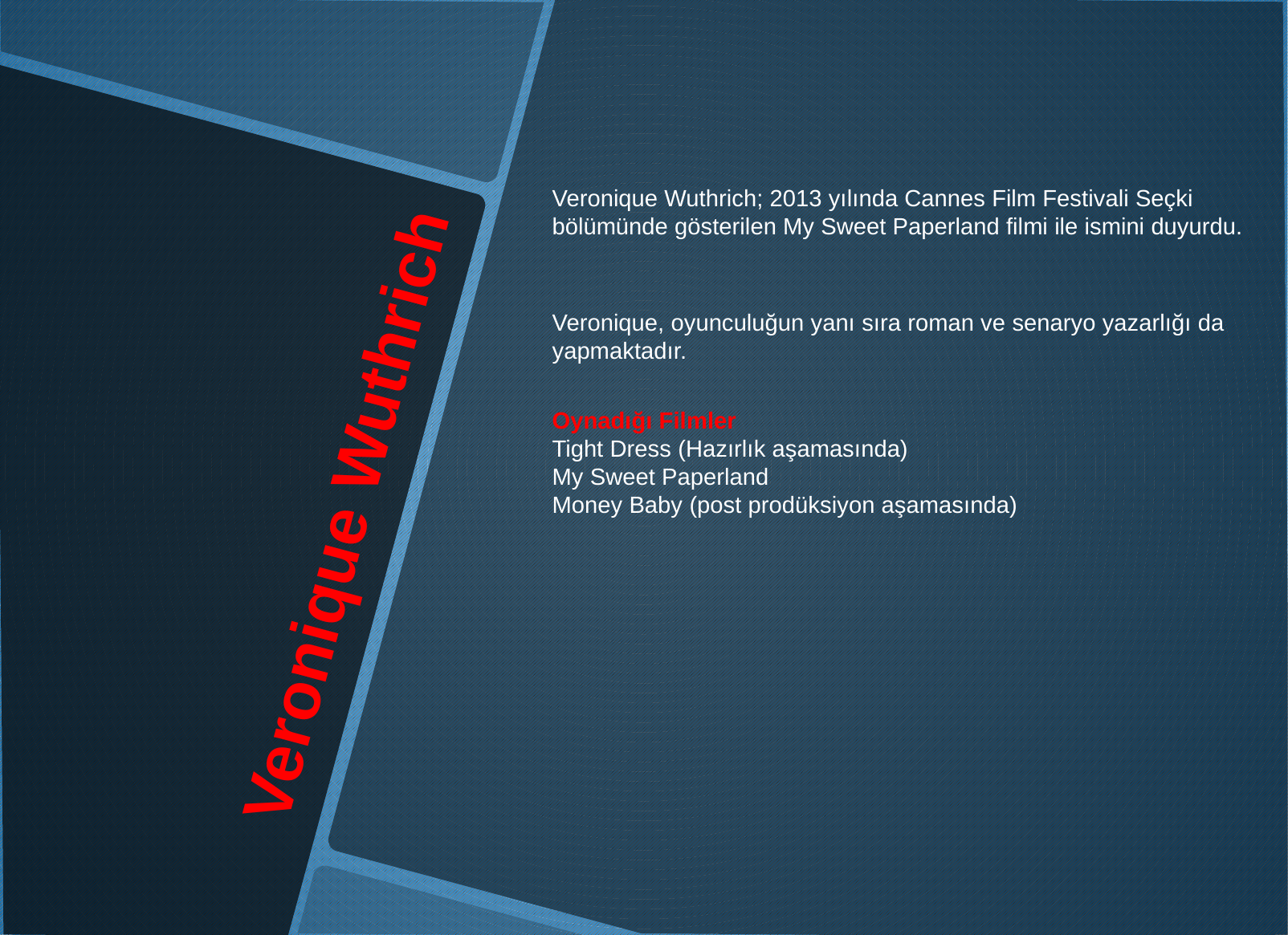

Veronique Wuthrich; 2013 yılında Cannes Film Festivali Seçki bölümünde gösterilen My Sweet Paperland filmi ile ismini duyurdu.

Veronique, oyunculuğun yanı sıra roman ve senaryo yazarlığı da yapmaktadır.
# Veronique Wuthrich
Oynadığı Filmler
Tight Dress (Hazırlık aşamasında)
My Sweet Paperland
Money Baby (post prodüksiyon aşamasında)